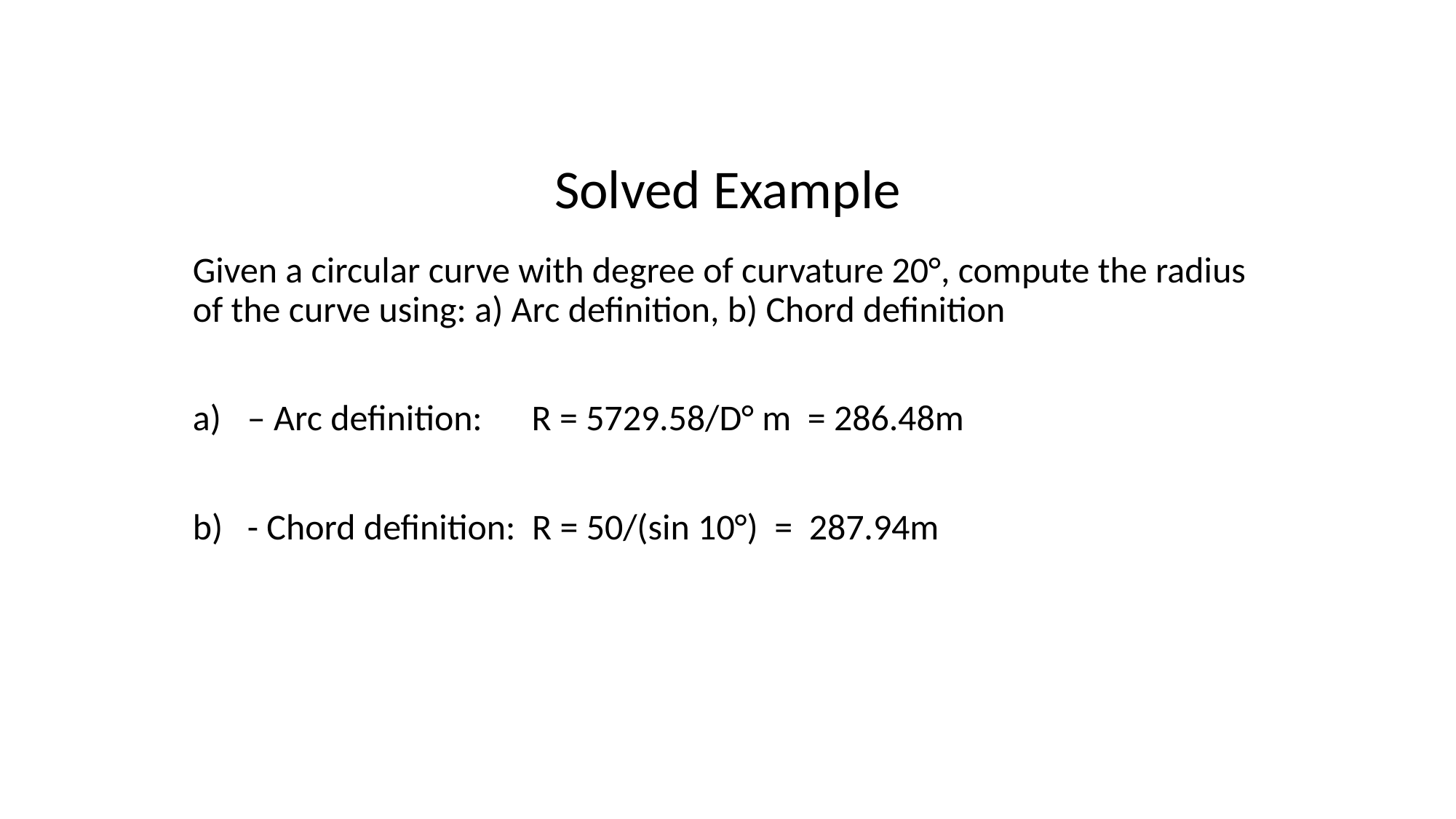

# Solved Example
Given a circular curve with degree of curvature 20°, compute the radius of the curve using: a) Arc definition, b) Chord definition

– Arc definition:      R = 5729.58/D° m  = 286.48m

- Chord definition:  R = 50/(sin 10°)  =  287.94m